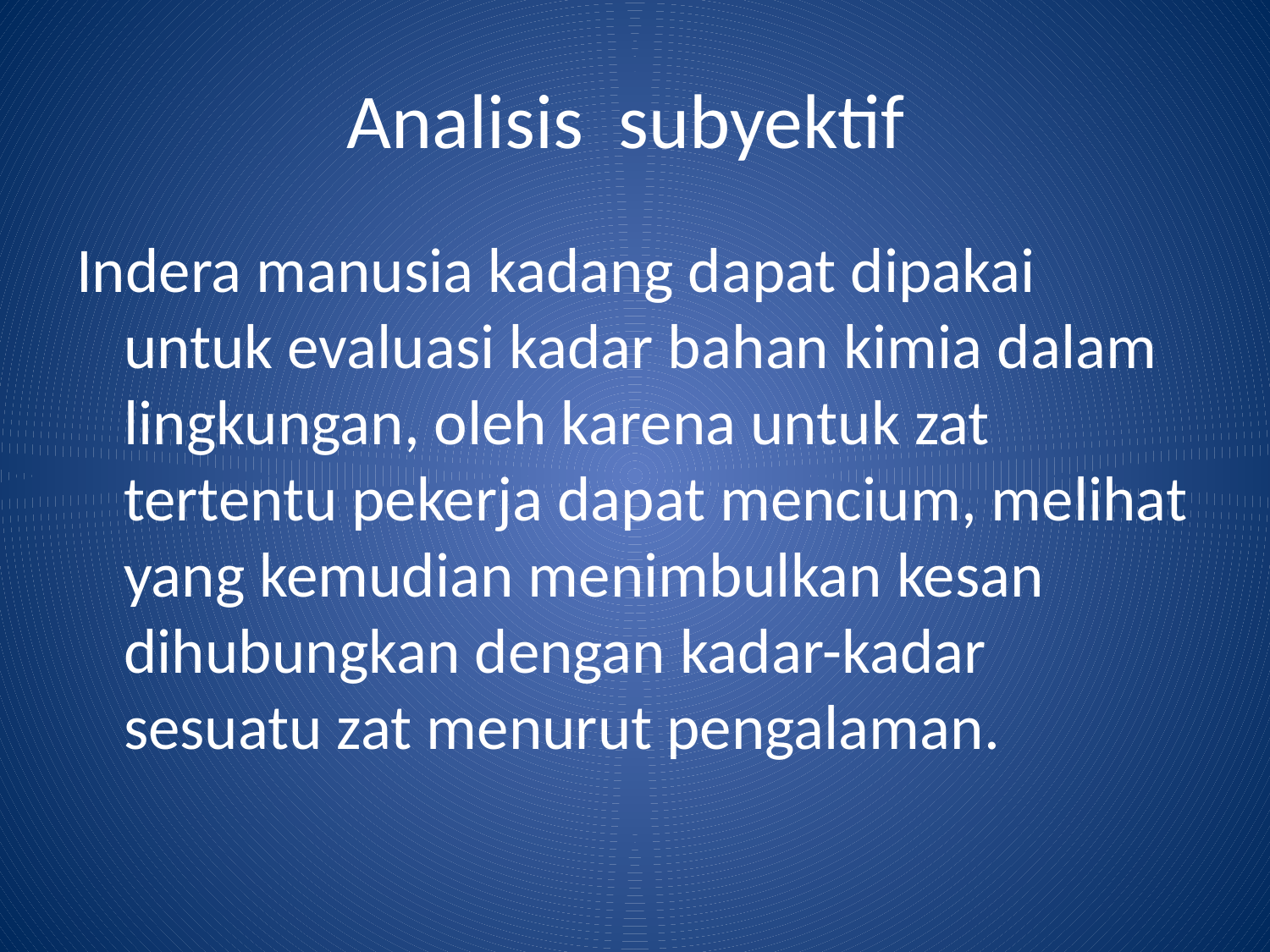

# Analisis  subyektif
Indera manusia kadang dapat dipakai untuk evaluasi kadar bahan kimia dalam lingkungan, oleh karena untuk zat tertentu pekerja dapat mencium, melihat yang kemudian menimbulkan kesan dihubungkan dengan kadar-kadar sesuatu zat menurut pengalaman.